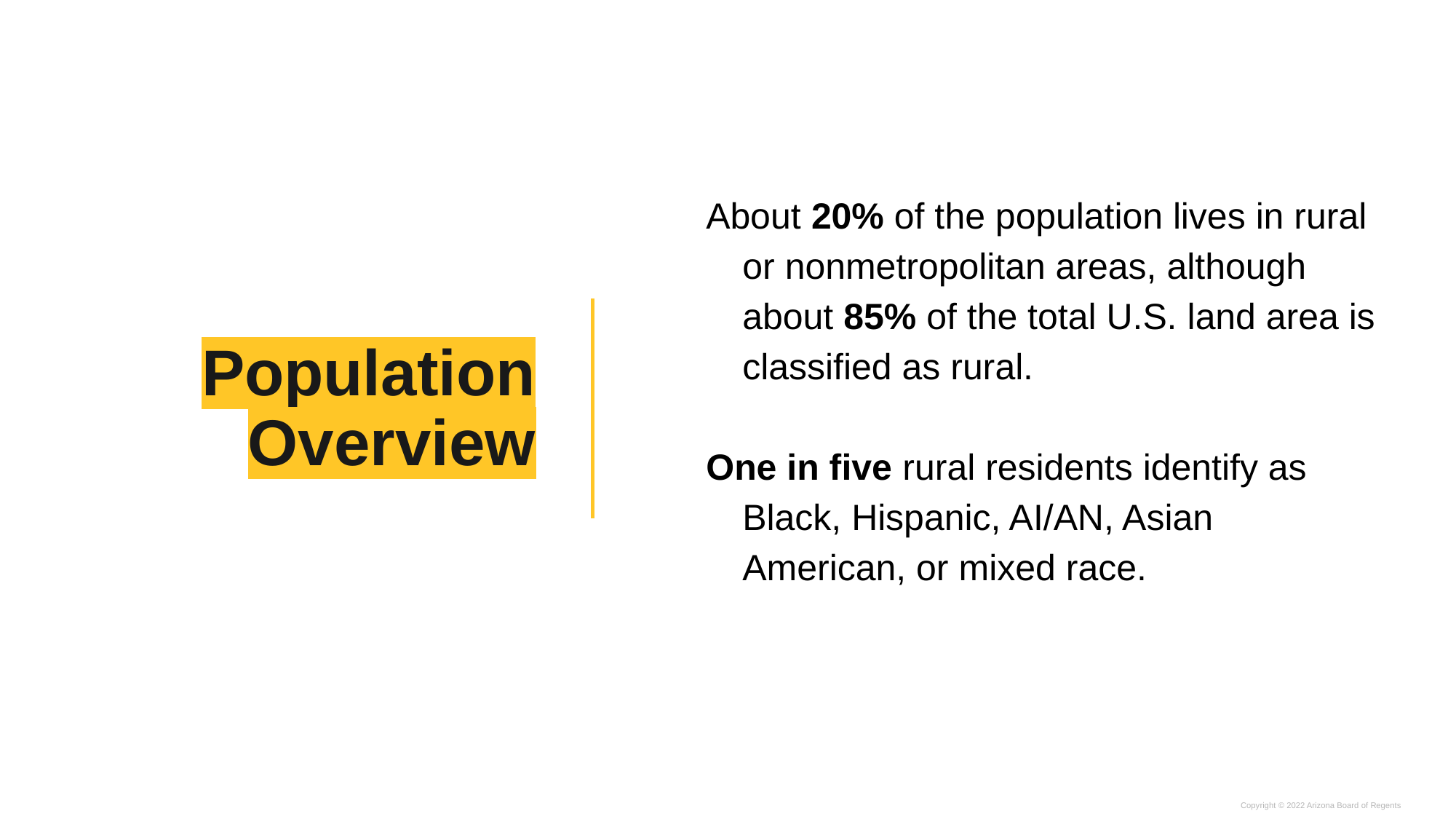

# Population Overview
About 20% of the population lives in rural or nonmetropolitan areas, although about 85% of the total U.S. land area is classified as rural.

One in five rural residents identify as Black, Hispanic, AI/AN, Asian American, or mixed race.